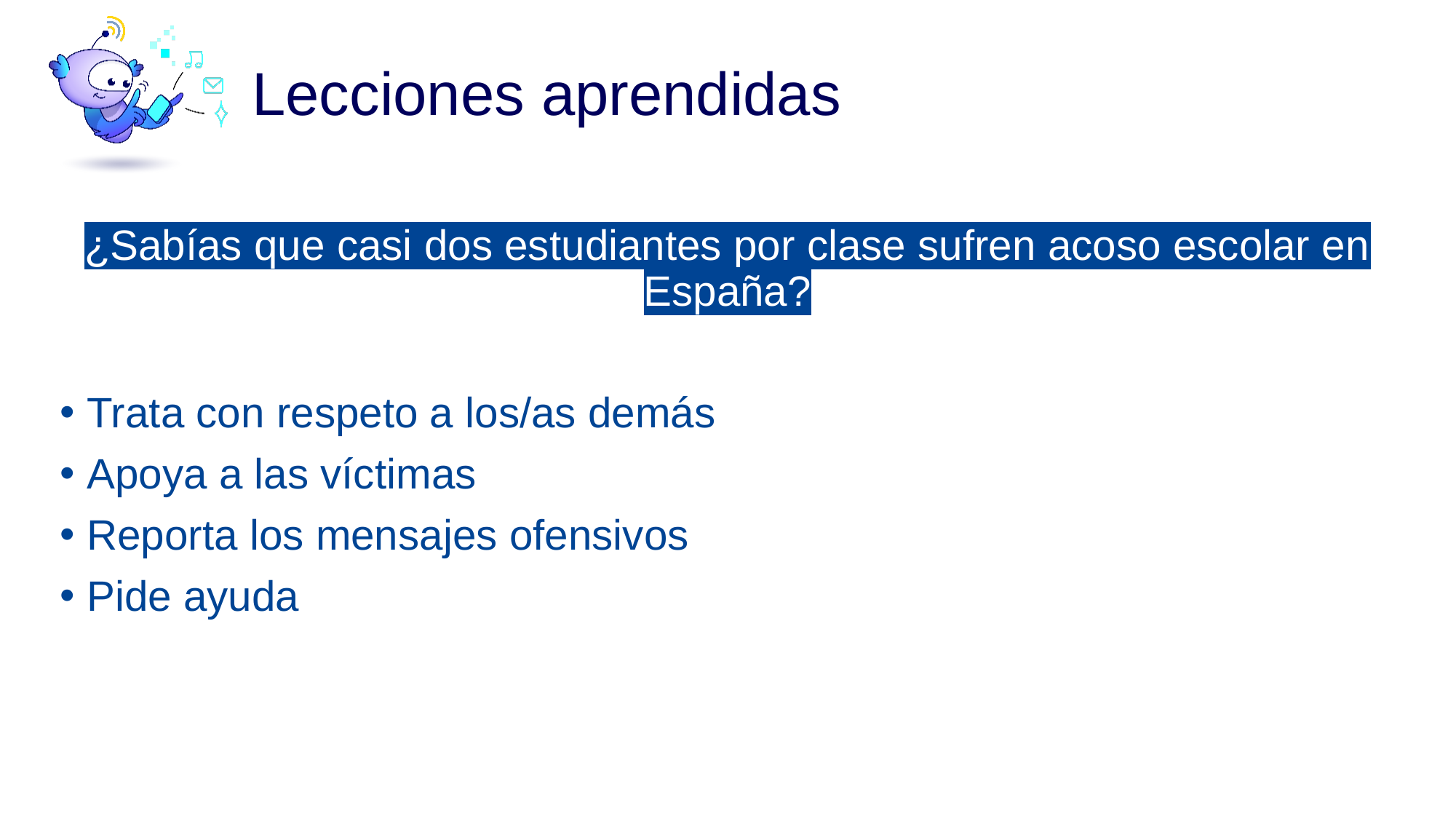

# Lecciones aprendidas
¿Sabías que casi dos estudiantes por clase sufren acoso escolar en España?

Trata con respeto a los/as demás
Apoya a las víctimas
Reporta los mensajes ofensivos
Pide ayuda